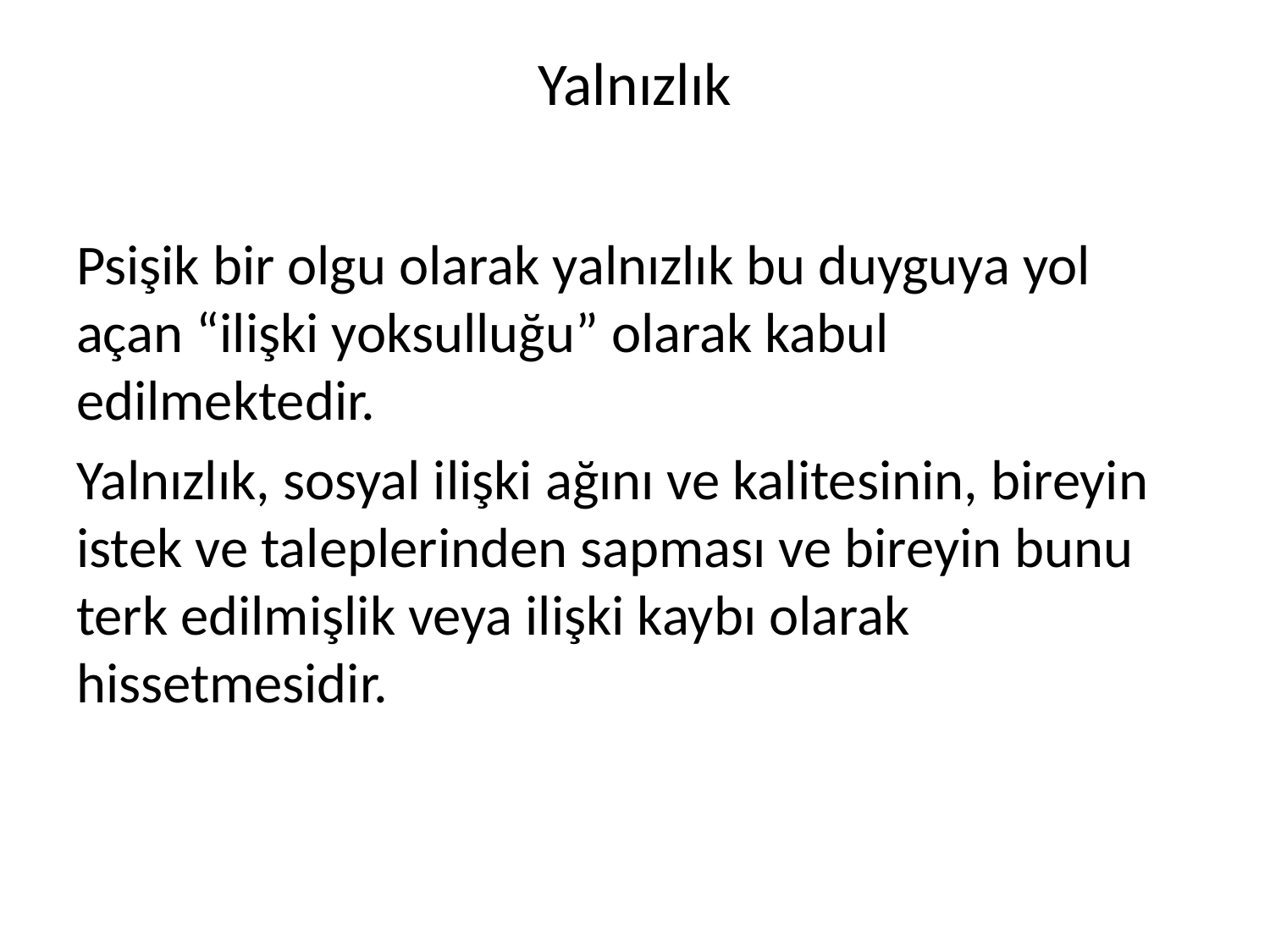

# Yalnızlık
Psişik bir olgu olarak yalnızlık bu duyguya yol açan “ilişki yoksulluğu” olarak kabul edilmektedir.
Yalnızlık, sosyal ilişki ağını ve kalitesinin, bireyin istek ve taleplerinden sapması ve bireyin bunu terk edilmişlik veya ilişki kaybı olarak hissetmesidir.